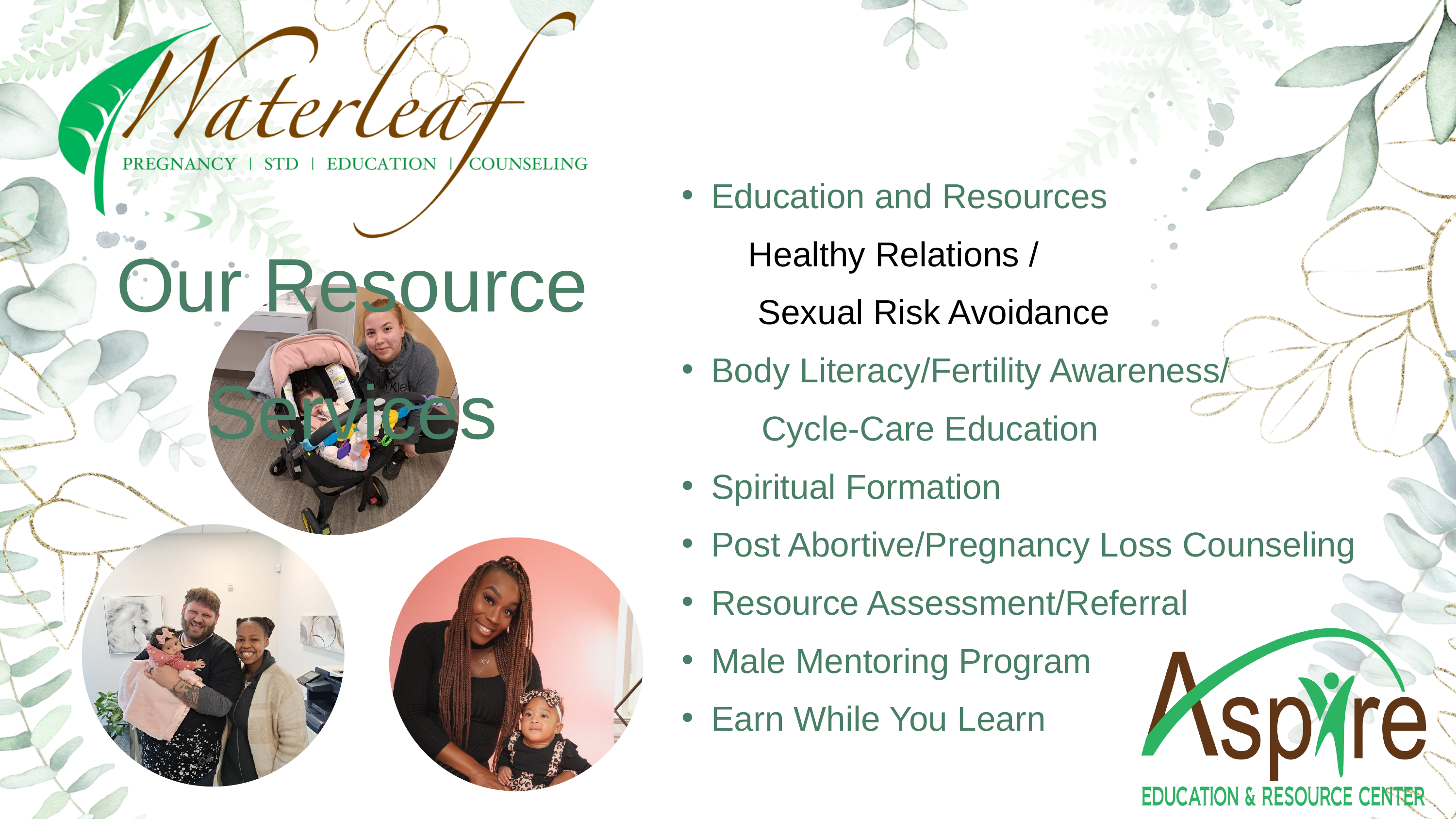

Education and Resources
          Healthy Relations /
           Sexual Risk Avoidance
Body Literacy/Fertility Awareness/
Cycle-Care Education
Spiritual Formation
Post Abortive/Pregnancy Loss Counseling
Resource Assessment/Referral
Male Mentoring Program
Earn While You Learn

Our Resource Services